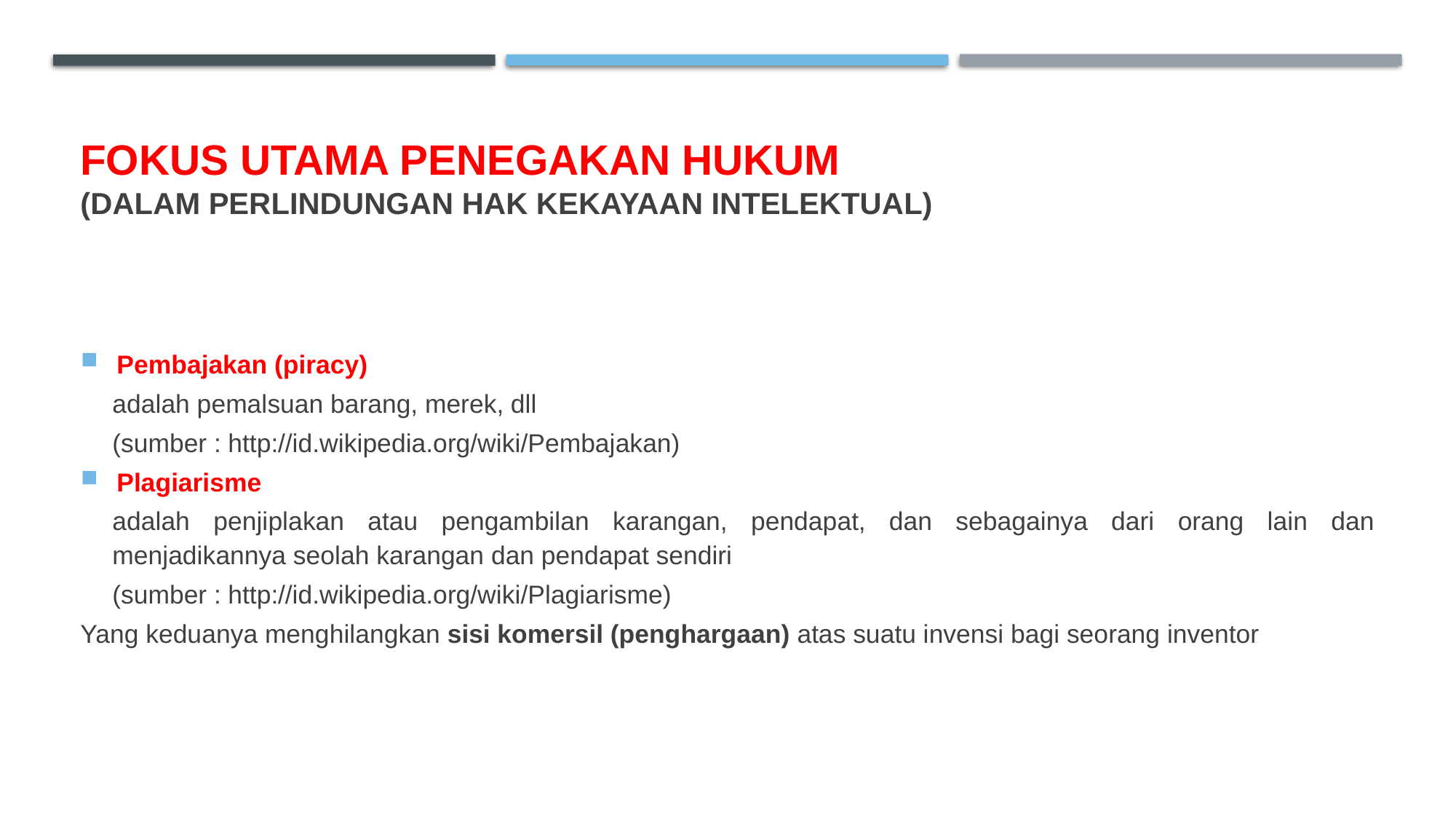

# FOKUS UTAMA PENEGAKAN HUKUM (dalam perlindungan Hak Kekayaan Intelektual)
Pembajakan (piracy)
adalah pemalsuan barang, merek, dll
(sumber : http://id.wikipedia.org/wiki/Pembajakan)
Plagiarisme
adalah penjiplakan atau pengambilan karangan, pendapat, dan sebagainya dari orang lain dan menjadikannya seolah karangan dan pendapat sendiri
(sumber : http://id.wikipedia.org/wiki/Plagiarisme)
Yang keduanya menghilangkan sisi komersil (penghargaan) atas suatu invensi bagi seorang inventor